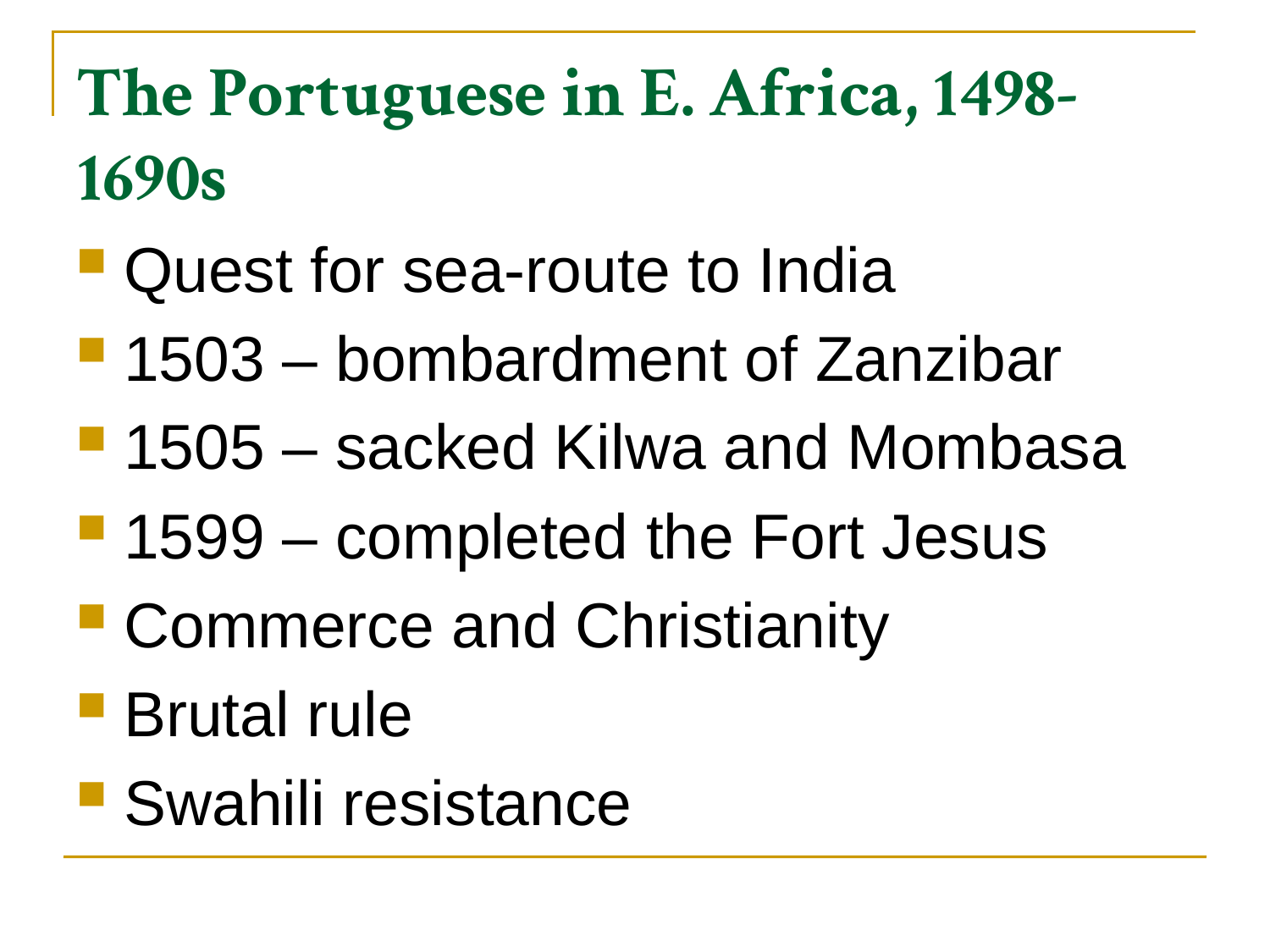

# The Portuguese in E. Africa, 1498-1690s
Quest for sea-route to India
1503 – bombardment of Zanzibar
1505 – sacked Kilwa and Mombasa
1599 – completed the Fort Jesus
Commerce and Christianity
Brutal rule
Swahili resistance